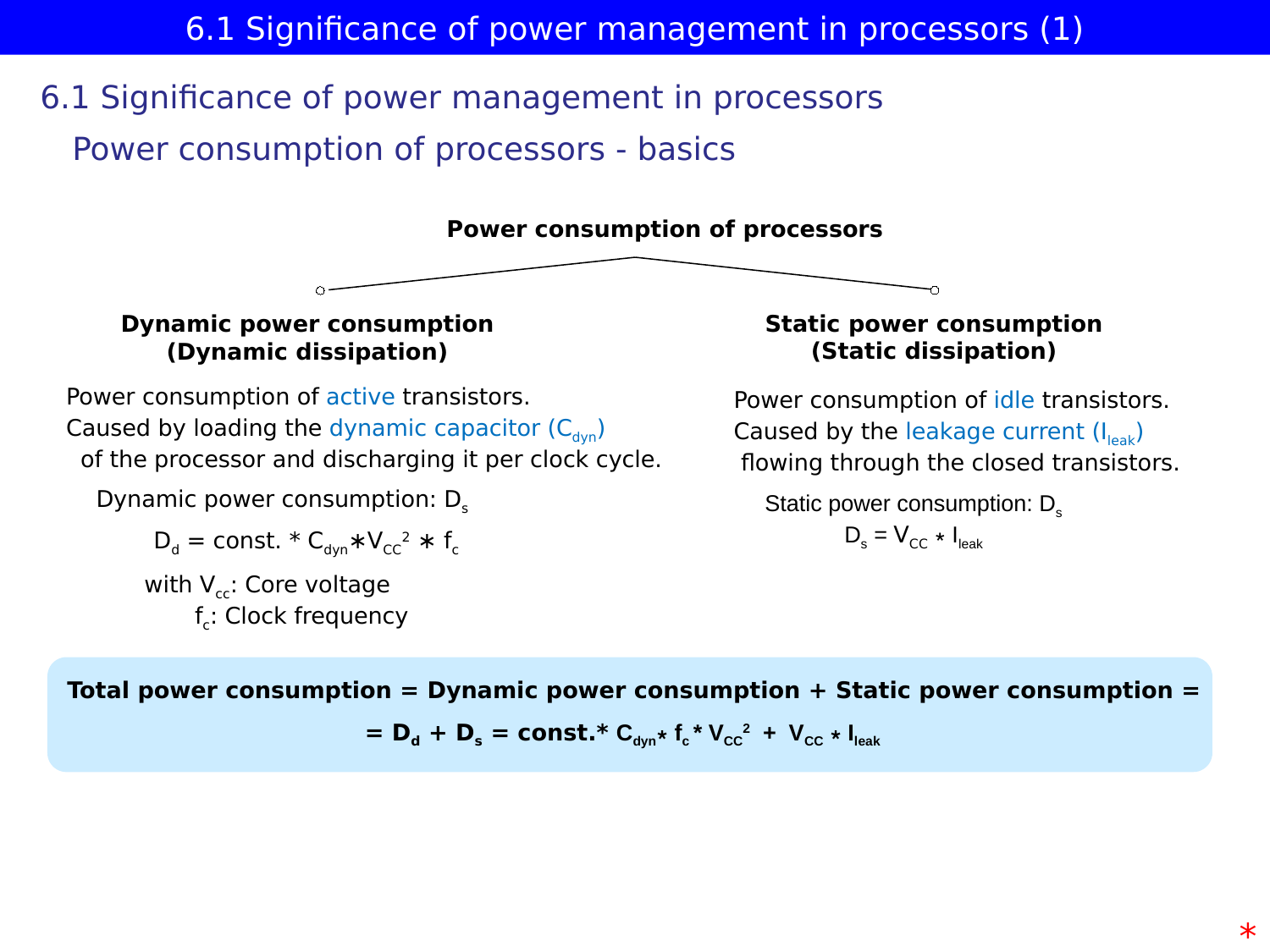

# 6.1 Significance of power management in processors (1)
6.1 Significance of power management in processors
   Power consumption of processors - basics
Power consumption of processors

Static power consumption
(Static dissipation)
Dynamic power consumption
(Dynamic dissipation)
Power consumption of active transistors.
Caused by loading the dynamic capacitor (Cdyn)
  of the processor and discharging it per clock cycle.
Power consumption of idle transistors.
Caused by the leakage current (Ileak)
 flowing through the closed transistors.
Dynamic power consumption: Ds
        Dd = const. * Cdyn∗VCC2 ∗ fc
Static power consumption: Ds
Ds = VCC ∗ Ileak
with Vcc: Core voltage
       fc: Clock frequency

Total power consumption = Dynamic power consumption + Static power consumption =
                                     = Dd + Ds = const.* Cdyn∗ fc * VCC2  +  VCC ∗ Ileak
*